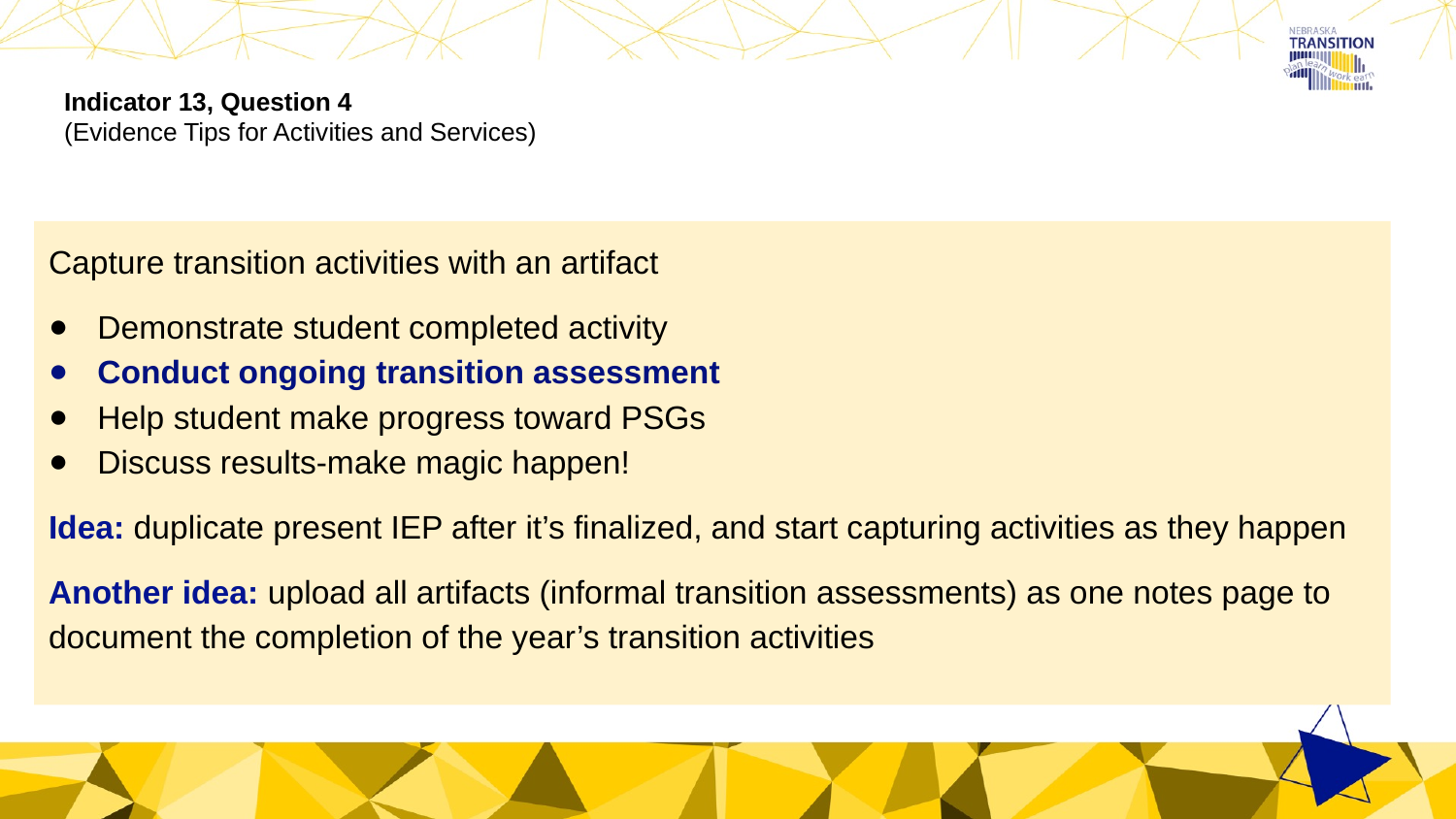

# Indicator 13, Question 4
(Evidence Tips for Activities and Services)
Capture transition activities with an artifact
Demonstrate student completed activity
Conduct ongoing transition assessment
Help student make progress toward PSGs
Discuss results-make magic happen!
Idea: duplicate present IEP after it’s finalized, and start capturing activities as they happen
Another idea: upload all artifacts (informal transition assessments) as one notes page to document the completion of the year’s transition activities